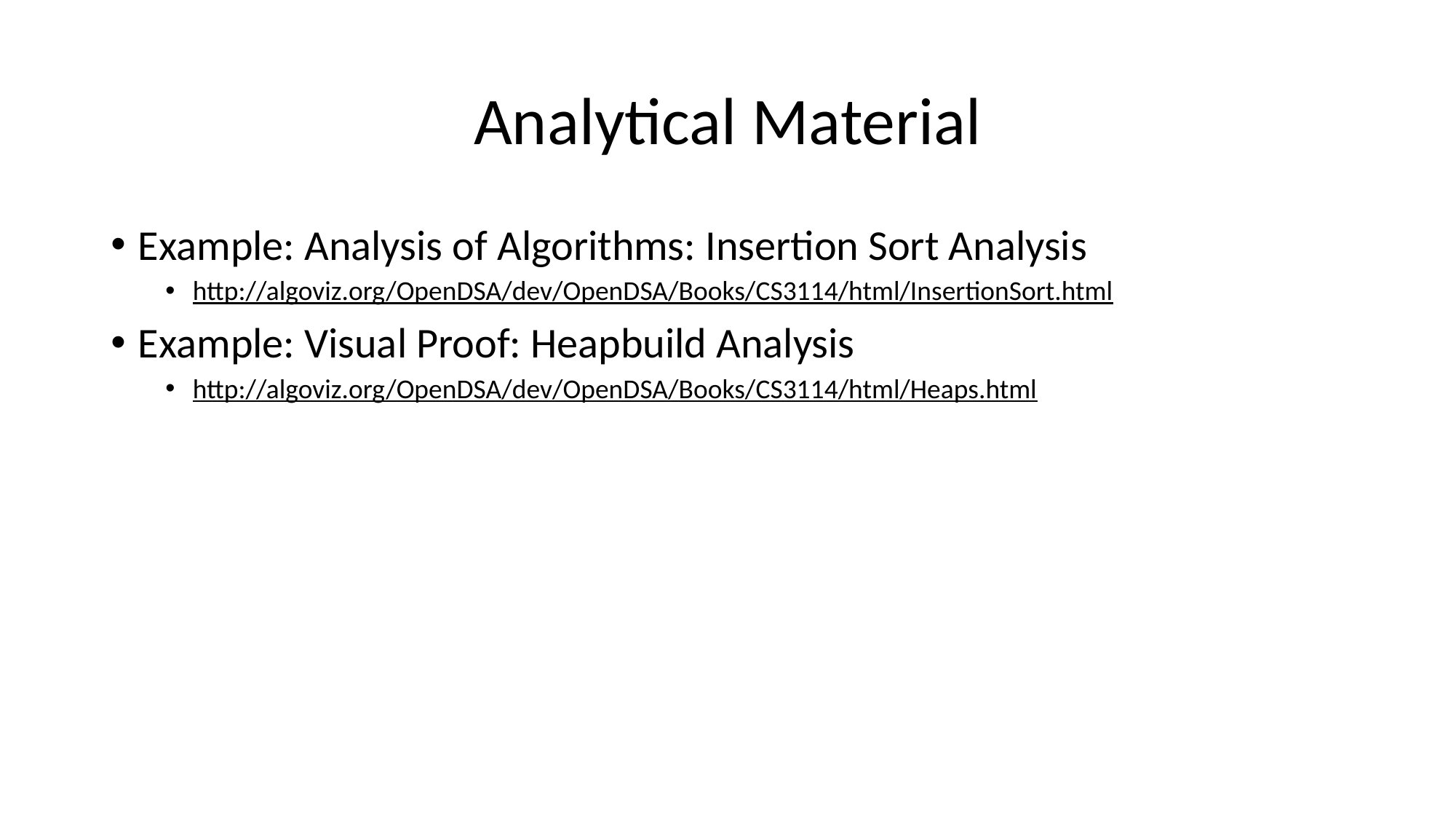

# Analytical Material
Example: Analysis of Algorithms: Insertion Sort Analysis
http://algoviz.org/OpenDSA/dev/OpenDSA/Books/CS3114/html/InsertionSort.html
Example: Visual Proof: Heapbuild Analysis
http://algoviz.org/OpenDSA/dev/OpenDSA/Books/CS3114/html/Heaps.html